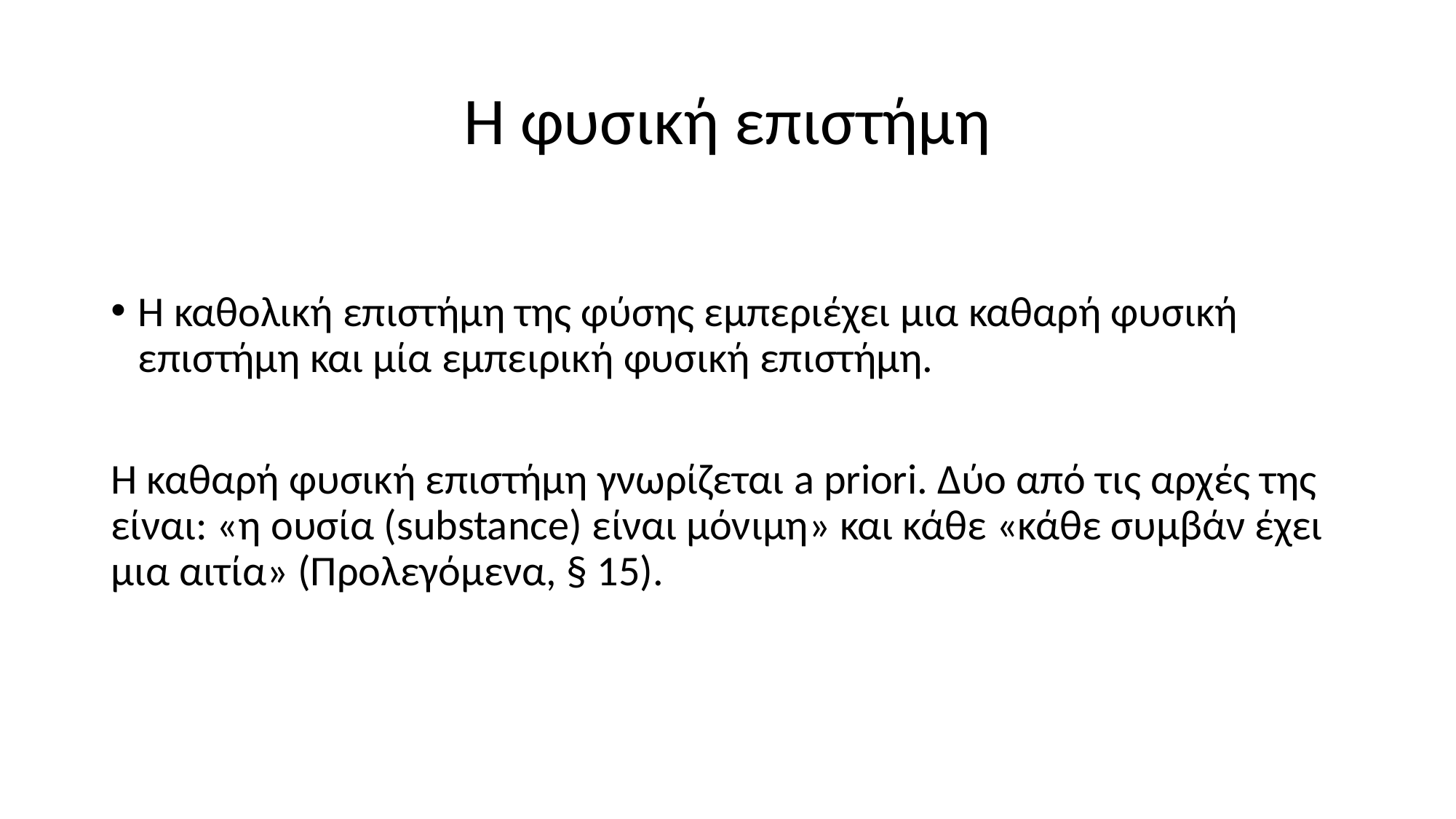

# Η φυσική επιστήμη

Η καθολική επιστήμη της φύσης εμπεριέχει μια καθαρή φυσική επιστήμη και μία εμπειρική φυσική επιστήμη.

Η καθαρή φυσική επιστήμη γνωρίζεται a priori. Δύο από τις αρχές της είναι: «η ουσία (substance) είναι μόνιμη» και κάθε «κάθε συμβάν έχει μια αιτία» (Προλεγόμενα, § 15).